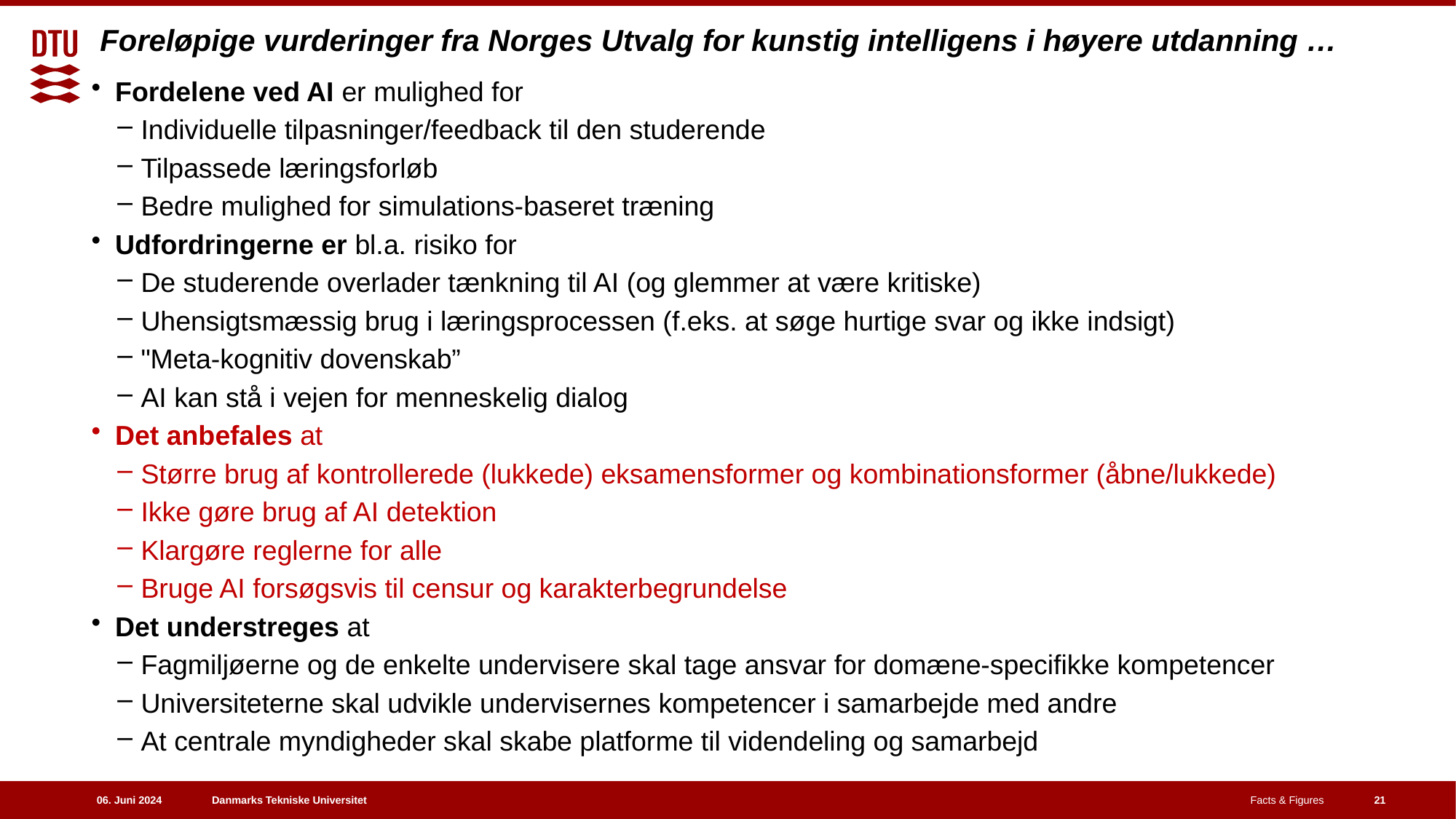

# Foreløpige vurderinger fra Norges Utvalg for kunstig intelligens i høyere utdanning …
Fordelene ved AI er mulighed for
Individuelle tilpasninger/feedback til den studerende
Tilpassede læringsforløb
Bedre mulighed for simulations-baseret træning
Udfordringerne er bl.a. risiko for
De studerende overlader tænkning til AI (og glemmer at være kritiske)
Uhensigtsmæssig brug i læringsprocessen (f.eks. at søge hurtige svar og ikke indsigt)
"Meta-kognitiv dovenskab”
AI kan stå i vejen for menneskelig dialog
Det anbefales at
Større brug af kontrollerede (lukkede) eksamensformer og kombinationsformer (åbne/lukkede)
Ikke gøre brug af AI detektion
Klargøre reglerne for alle
Bruge AI forsøgsvis til censur og karakterbegrundelse
Det understreges at
Fagmiljøerne og de enkelte undervisere skal tage ansvar for domæne-specifikke kompetencer
Universiteterne skal udvikle undervisernes kompetencer i samarbejde med andre
At centrale myndigheder skal skabe platforme til videndeling og samarbejd
21